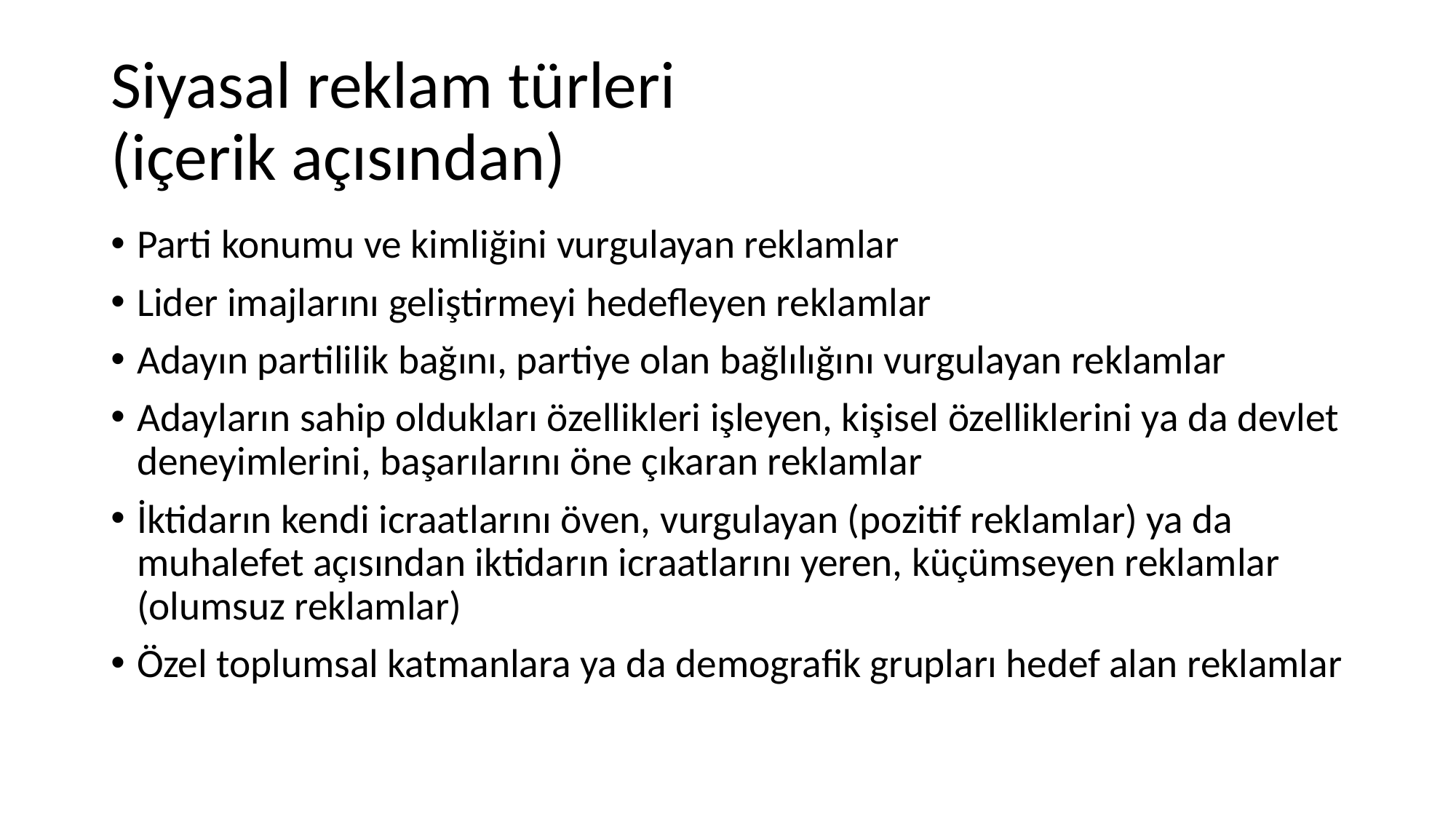

# Siyasal reklam türleri (içerik açısından)
Parti konumu ve kimliğini vurgulayan reklamlar
Lider imajlarını geliştirmeyi hedefleyen reklamlar
Adayın partililik bağını, partiye olan bağlılığını vurgulayan reklamlar
Adayların sahip oldukları özellikleri işleyen, kişisel özelliklerini ya da devlet deneyimlerini, başarılarını öne çıkaran reklamlar
İktidarın kendi icraatlarını öven, vurgulayan (pozitif reklamlar) ya da muhalefet açısından iktidarın icraatlarını yeren, küçümseyen reklamlar (olumsuz reklamlar)
Özel toplumsal katmanlara ya da demografik grupları hedef alan reklamlar